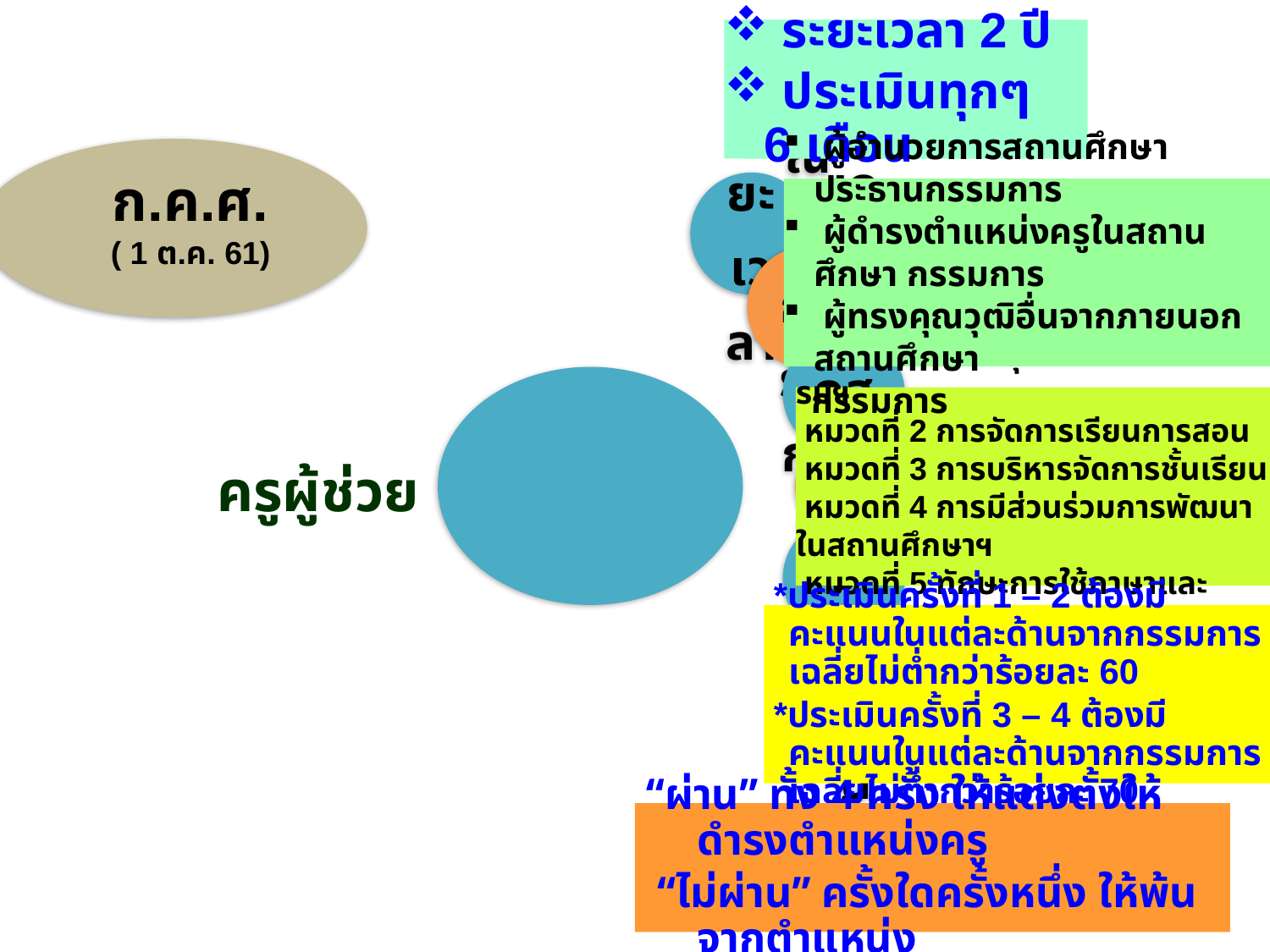

ระยะเวลา
 ระยะเวลา 2 ปี
 ประเมินทุกๆ 6 เดือน

ก.ค.ศ.
( 1 ต.ค. 61)

 ผู้อำนวยการสถานศึกษา ประธานกรรมการ
 ผู้ดำรงตำแหน่งครูในสถานศึกษา กรรมการ
 ผู้ทรงคุณวุฒิอื่นจากภายนอกสถานศึกษา
   กรรมการ
 หมวดที่ 1 วินัย คุณธรรม จริยธรรมฯ
 หมวดที่ 2 การจัดการเรียนการสอน
 หมวดที่ 3 การบริหารจัดการชั้นเรียน
 หมวดที่ 4 การมีส่วนร่วมการพัฒนาในสถานศึกษาฯ
 หมวดที่ 5 ทักษะการใช้ภาษาและเทคโนโลยีดิจิทัล
ครูผู้ช่วย
 *ประเมินครั้งที่ 1 – 2 ต้องมีคะแนนในแต่ละด้านจากกรรมการเฉลี่ยไม่ต่ำกว่าร้อยละ 60
 *ประเมินครั้งที่ 3 – 4 ต้องมีคะแนนในแต่ละด้านจากกรรมการเฉลี่ยไม่ต่ำกว่าร้อยละ 70
 “ผ่าน” ทั้ง 4 ครั้ง ให้แต่งตั้งให้ดำรงตำแหน่งครู
  “ไม่ผ่าน” ครั้งใดครั้งหนึ่ง ให้พ้นจากตำแหน่ง